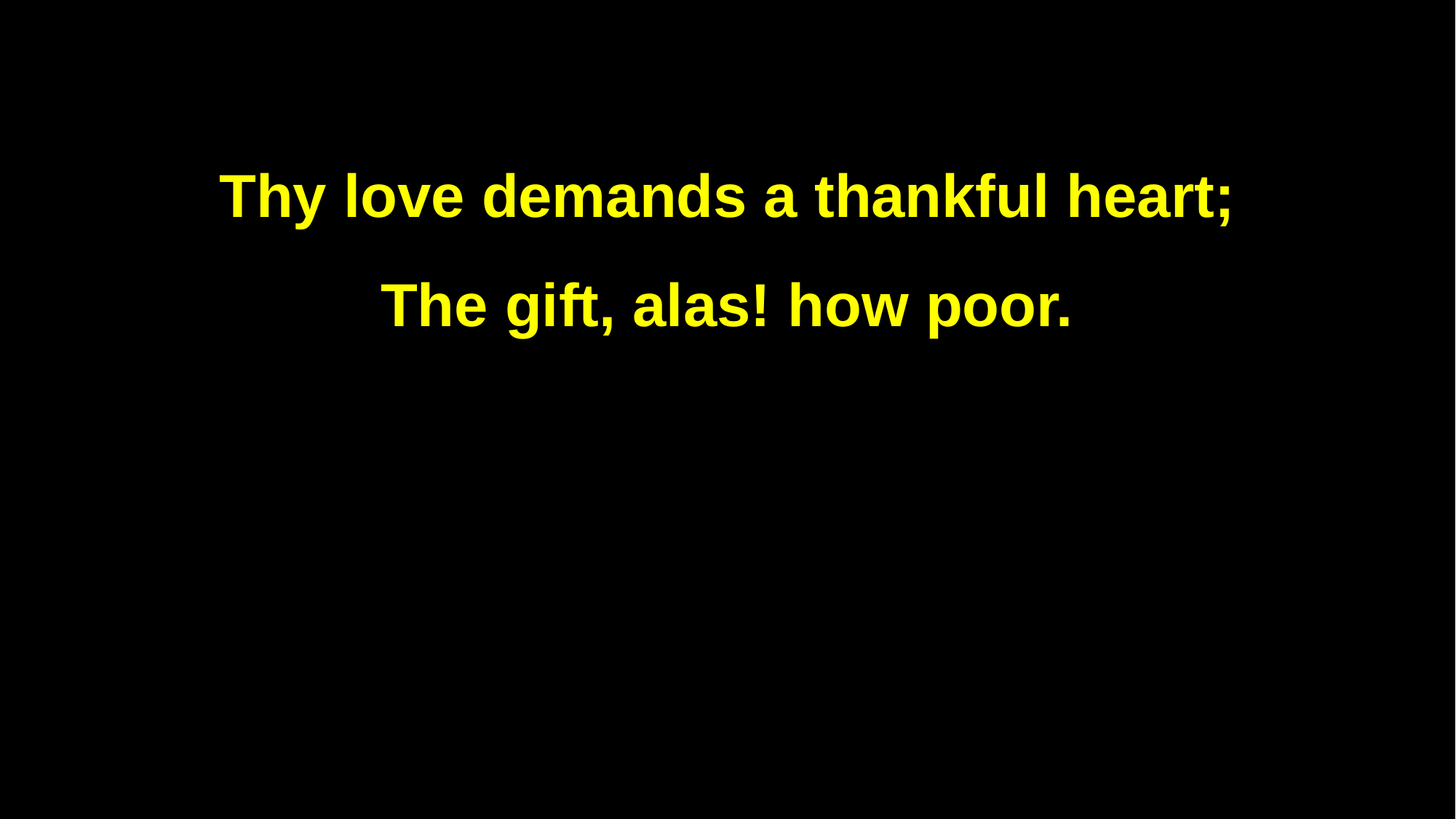

Thy love demands a thankful heart;
The gift, alas! how poor.